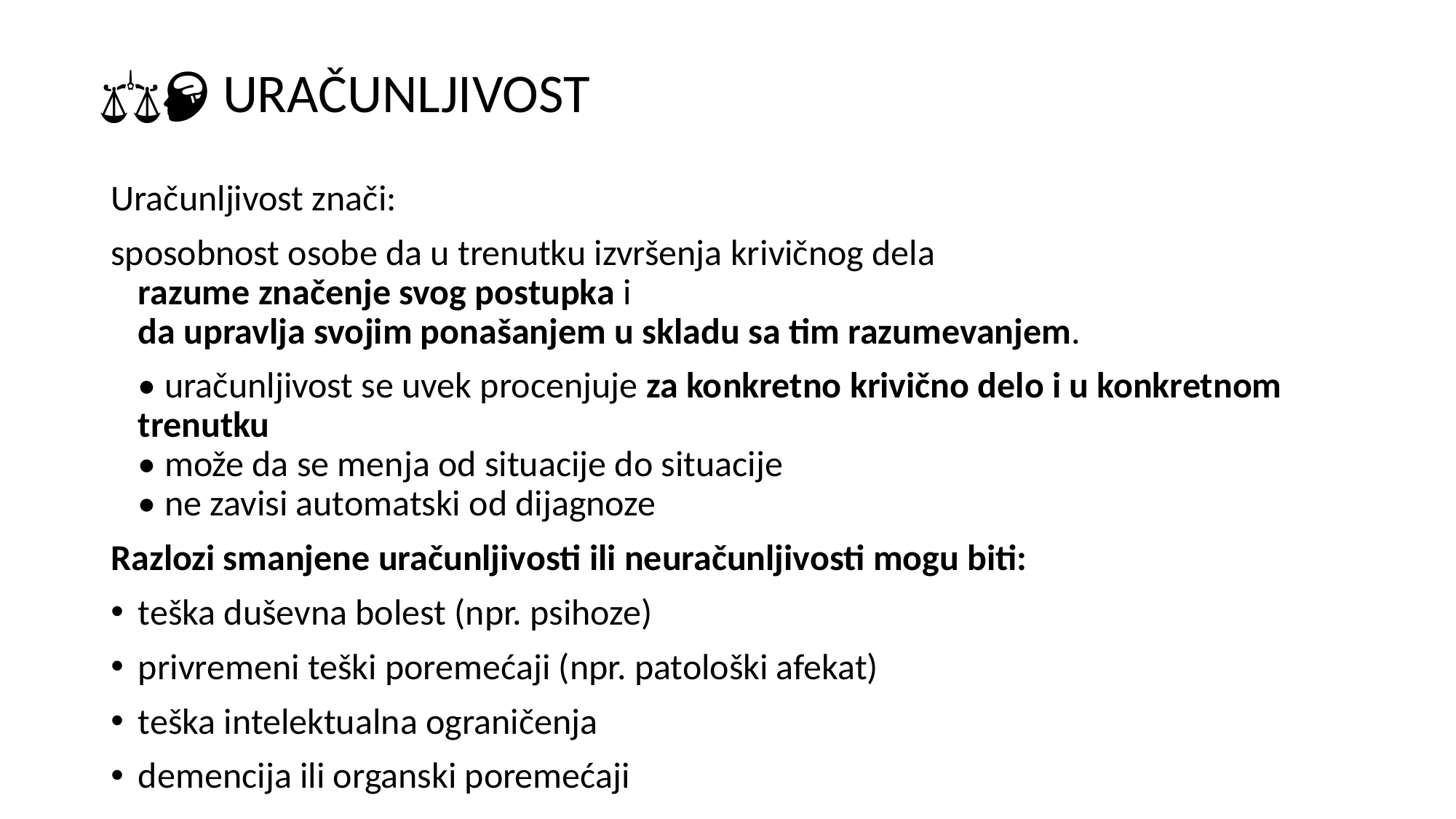

# ⚖️🧠 URAČUNLJIVOST
Uračunljivost znači:
sposobnost osobe da u trenutku izvršenja krivičnog dela
razume značenje svog postupka i
da upravlja svojim ponašanjem u skladu sa tim razumevanjem.
	• uračunljivost se uvek procenjuje za konkretno krivično delo i u konkretnom trenutku
• može da se menja od situacije do situacije
• ne zavisi automatski od dijagnoze
Razlozi smanjene uračunljivosti ili neuračunljivosti mogu biti:
teška duševna bolest (npr. psihoze)
privremeni teški poremećaji (npr. patološki afekat)
teška intelektualna ograničenja
demencija ili organski poremećaji